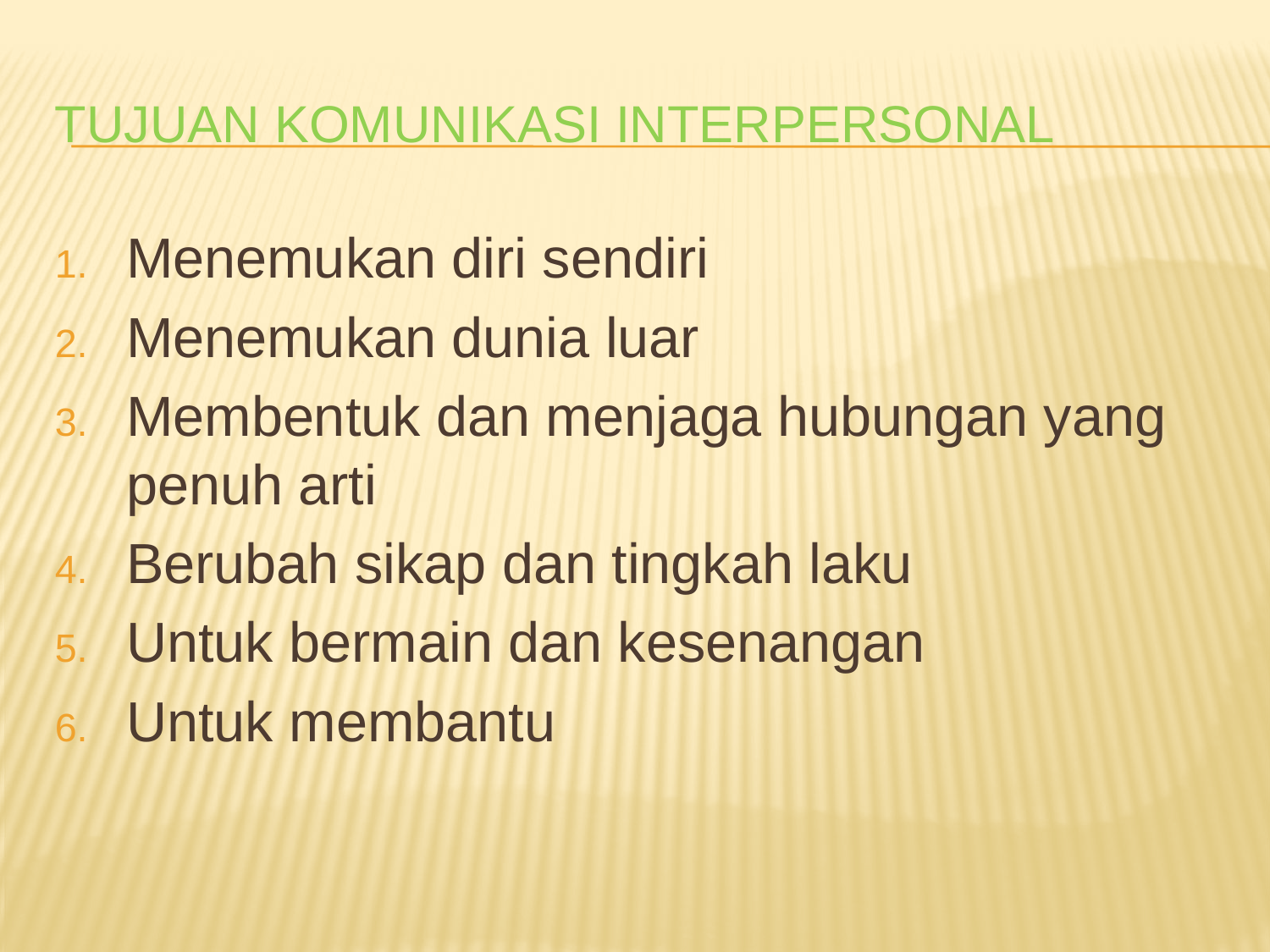

# TUJUAN KOMUNIKASI INTERPERSONAL
Menemukan diri sendiri
Menemukan dunia luar
Membentuk dan menjaga hubungan yang penuh arti
Berubah sikap dan tingkah laku
Untuk bermain dan kesenangan
Untuk membantu